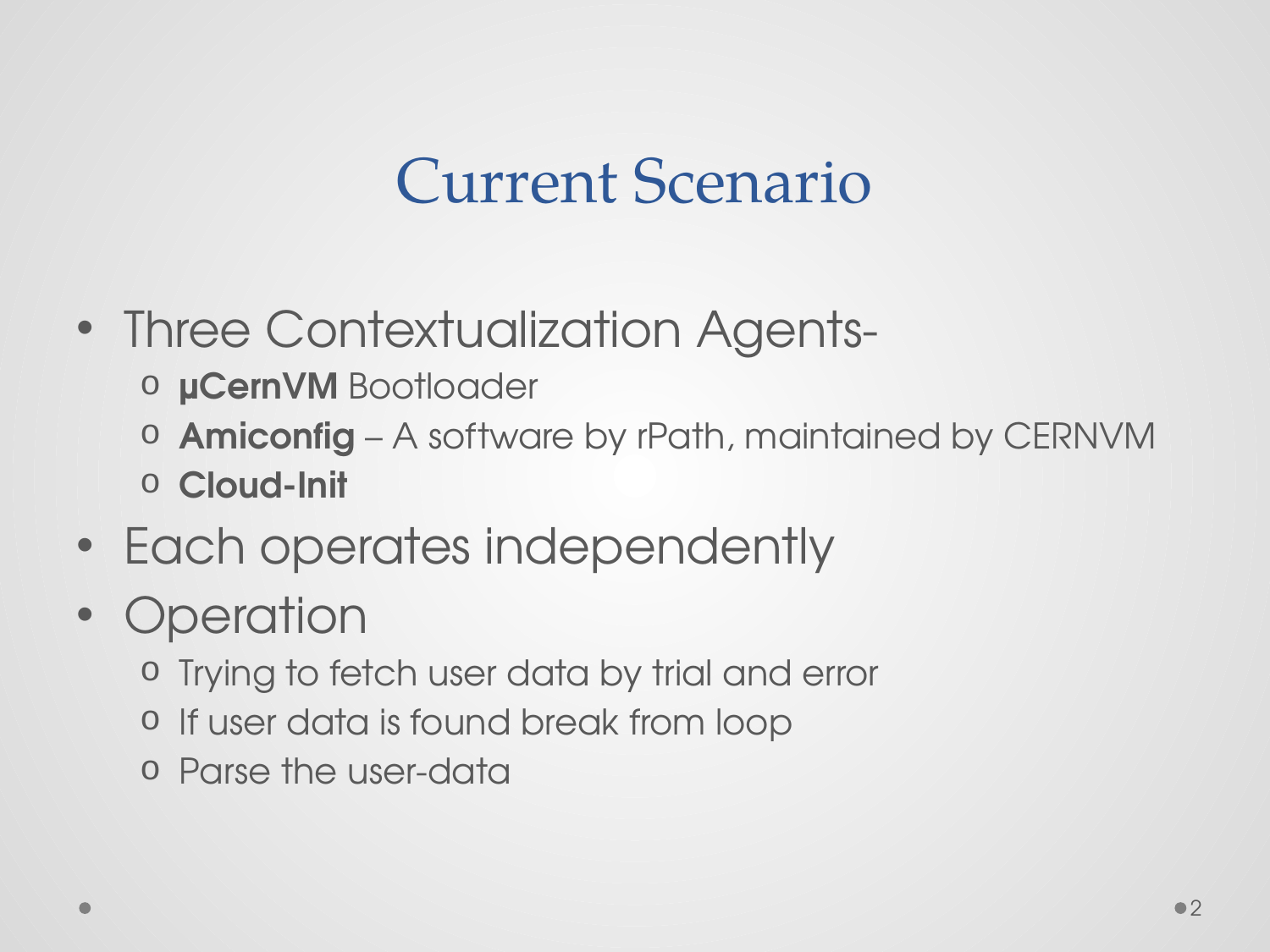

# Current Scenario

Three Contextualization Agents-
µCernVM Bootloader
Amiconfig – A software by rPath, maintained by CERNVM
Cloud-Init
Each operates independently
Operation
Trying to fetch user data by trial and error
If user data is found break from loop
Parse the user-data
2